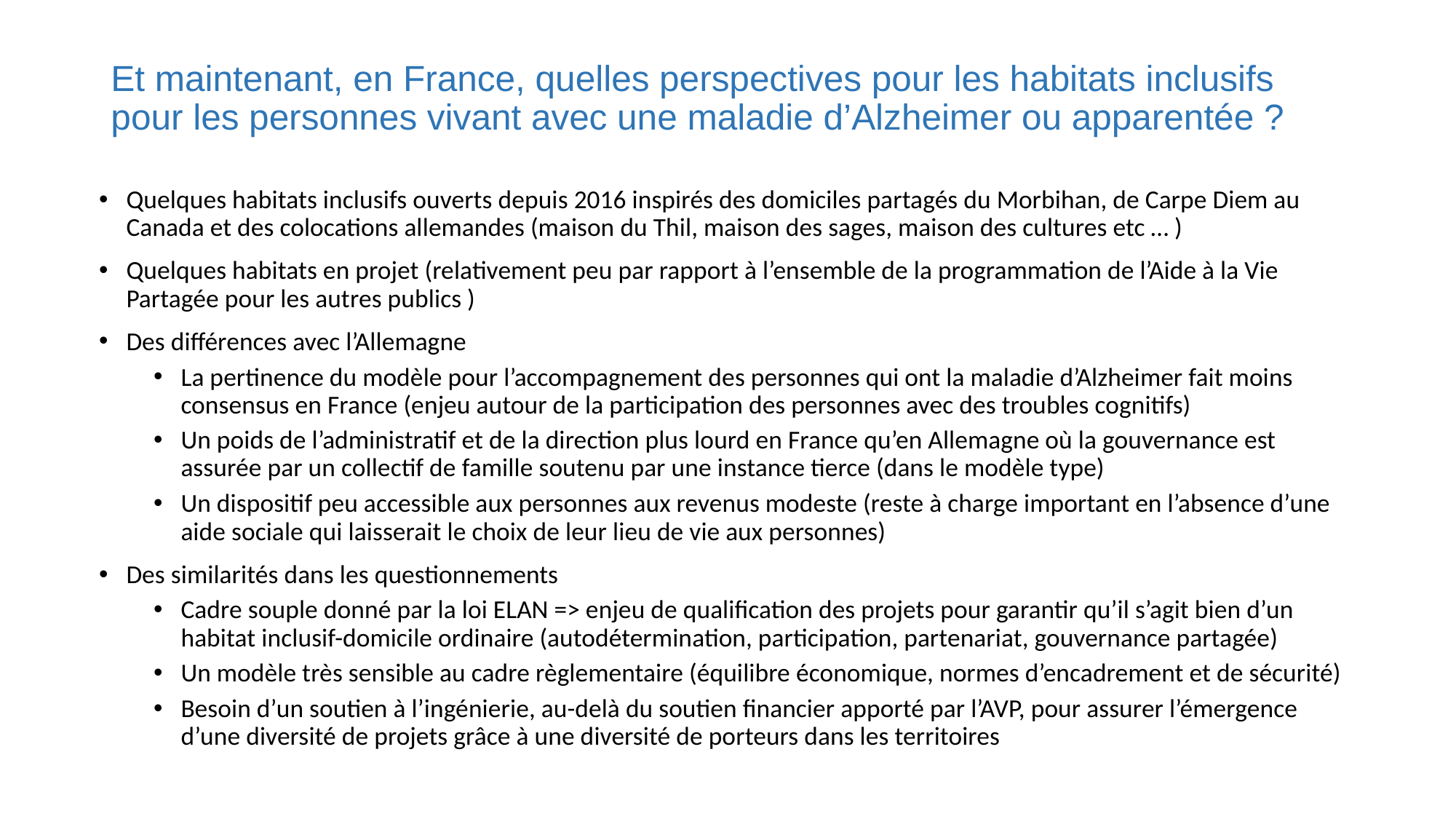

# Et maintenant, en France, quelles perspectives pour les habitats inclusifs pour les personnes vivant avec une maladie d’Alzheimer ou apparentée ?
Quelques habitats inclusifs ouverts depuis 2016 inspirés des domiciles partagés du Morbihan, de Carpe Diem au Canada et des colocations allemandes (maison du Thil, maison des sages, maison des cultures etc … )
Quelques habitats en projet (relativement peu par rapport à l’ensemble de la programmation de l’Aide à la Vie Partagée pour les autres publics )
Des différences avec l’Allemagne
La pertinence du modèle pour l’accompagnement des personnes qui ont la maladie d’Alzheimer fait moins consensus en France (enjeu autour de la participation des personnes avec des troubles cognitifs)
Un poids de l’administratif et de la direction plus lourd en France qu’en Allemagne où la gouvernance est assurée par un collectif de famille soutenu par une instance tierce (dans le modèle type)
Un dispositif peu accessible aux personnes aux revenus modeste (reste à charge important en l’absence d’une aide sociale qui laisserait le choix de leur lieu de vie aux personnes)
Des similarités dans les questionnements
Cadre souple donné par la loi ELAN => enjeu de qualification des projets pour garantir qu’il s’agit bien d’un habitat inclusif-domicile ordinaire (autodétermination, participation, partenariat, gouvernance partagée)
Un modèle très sensible au cadre règlementaire (équilibre économique, normes d’encadrement et de sécurité)
Besoin d’un soutien à l’ingénierie, au-delà du soutien financier apporté par l’AVP, pour assurer l’émergence d’une diversité de projets grâce à une diversité de porteurs dans les territoires